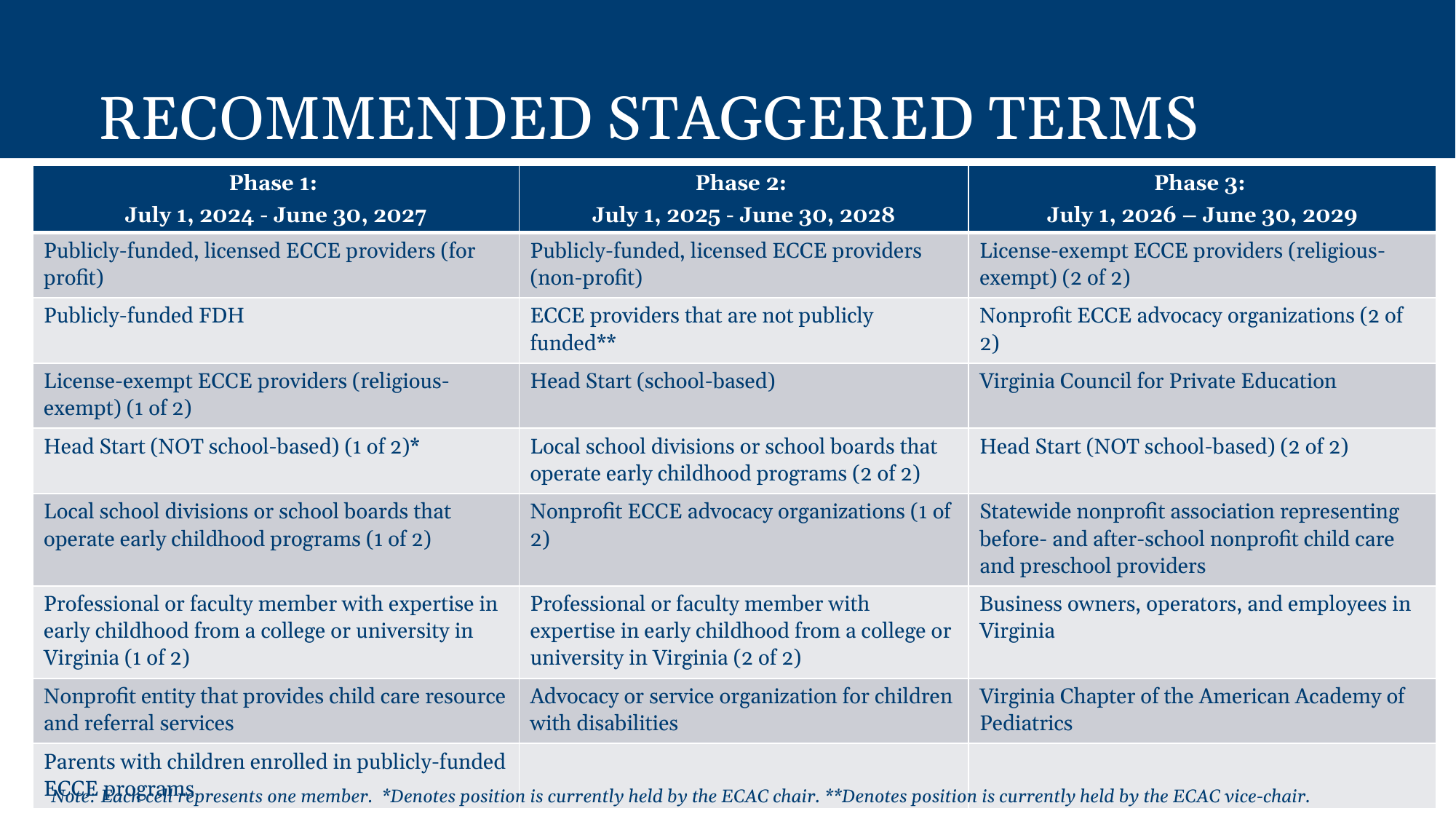

# Recommended Staggered Terms
| Phase 1:  July 1, 2024 - June 30, 2027 | Phase 2:  July 1, 2025 - June 30, 2028 | Phase 3:  July 1, 2026 – June 30, 2029 |
| --- | --- | --- |
| Publicly-funded, licensed ECCE providers (for profit) | Publicly-funded, licensed ECCE providers (non-profit) | License-exempt ECCE providers (religious-exempt) (2 of 2) |
| Publicly-funded FDH | ECCE providers that are not publicly funded\*\* | Nonprofit ECCE advocacy organizations (2 of 2) |
| License-exempt ECCE providers (religious-exempt) (1 of 2) | Head Start (school-based) | Virginia Council for Private Education |
| Head Start (NOT school-based) (1 of 2)\* | Local school divisions or school boards that operate early childhood programs (2 of 2) | Head Start (NOT school-based) (2 of 2) |
| Local school divisions or school boards that operate early childhood programs (1 of 2) | Nonprofit ECCE advocacy organizations (1 of 2) | Statewide nonprofit association representing before- and after-school nonprofit child care and preschool providers |
| Professional or faculty member with expertise in early childhood from a college or university in Virginia (1 of 2) | Professional or faculty member with expertise in early childhood from a college or university in Virginia (2 of 2) | Business owners, operators, and employees in Virginia |
| Nonprofit entity that provides child care resource and referral services | Advocacy or service organization for children with disabilities | Virginia Chapter of the American Academy of Pediatrics |
| Parents with children enrolled in publicly-funded ECCE programs |  |  |
7
Note: Each cell represents one member.  *Denotes position is currently held by the ECAC chair. **Denotes position is currently held by the ECAC vice-chair.